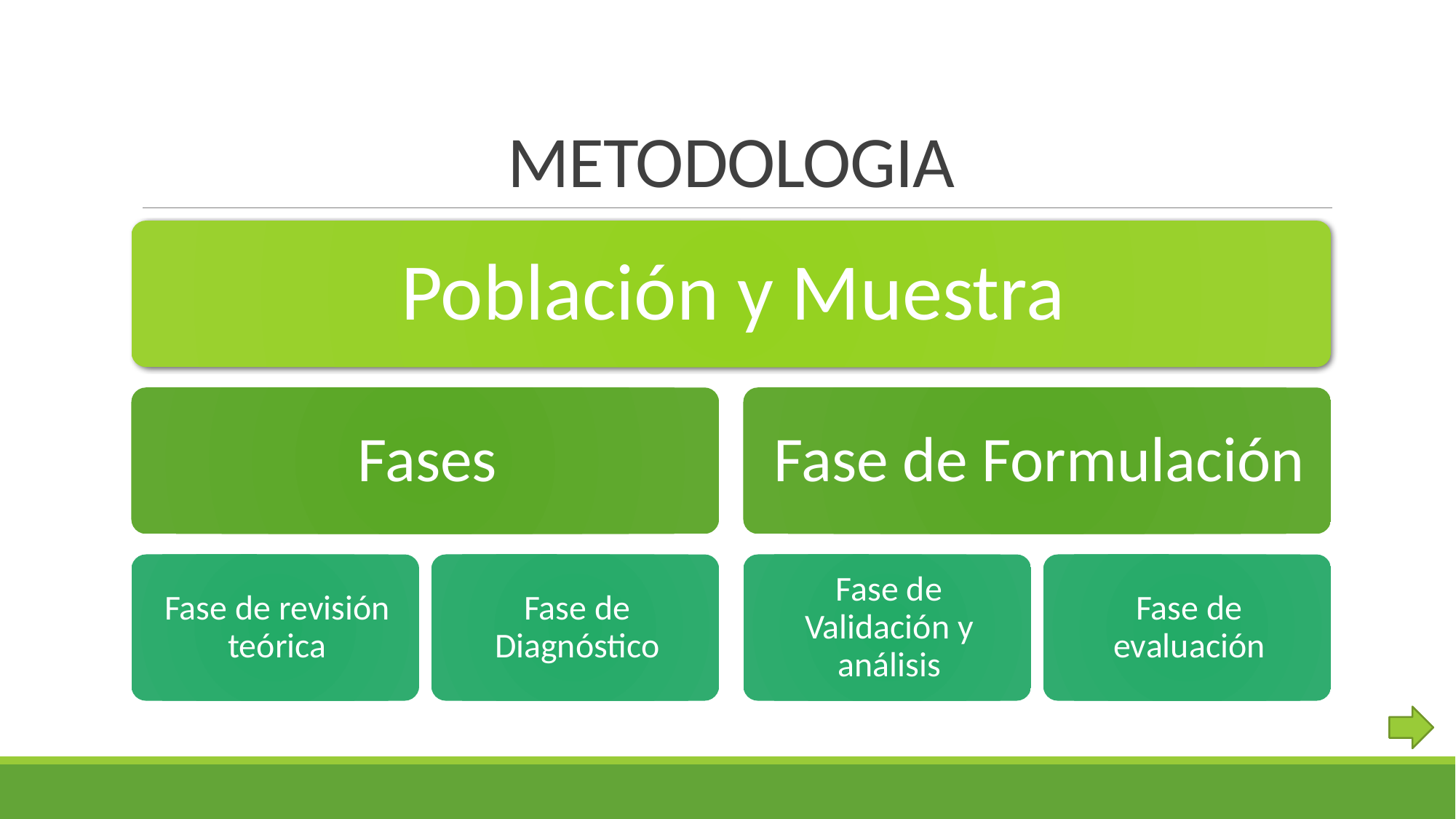

# METODOLOGIA
Población y Muestra
Fases
Fase de revisión teórica
Fase de Diagnóstico
Fase de Formulación
Fase de Validación y análisis
Fase de evaluación